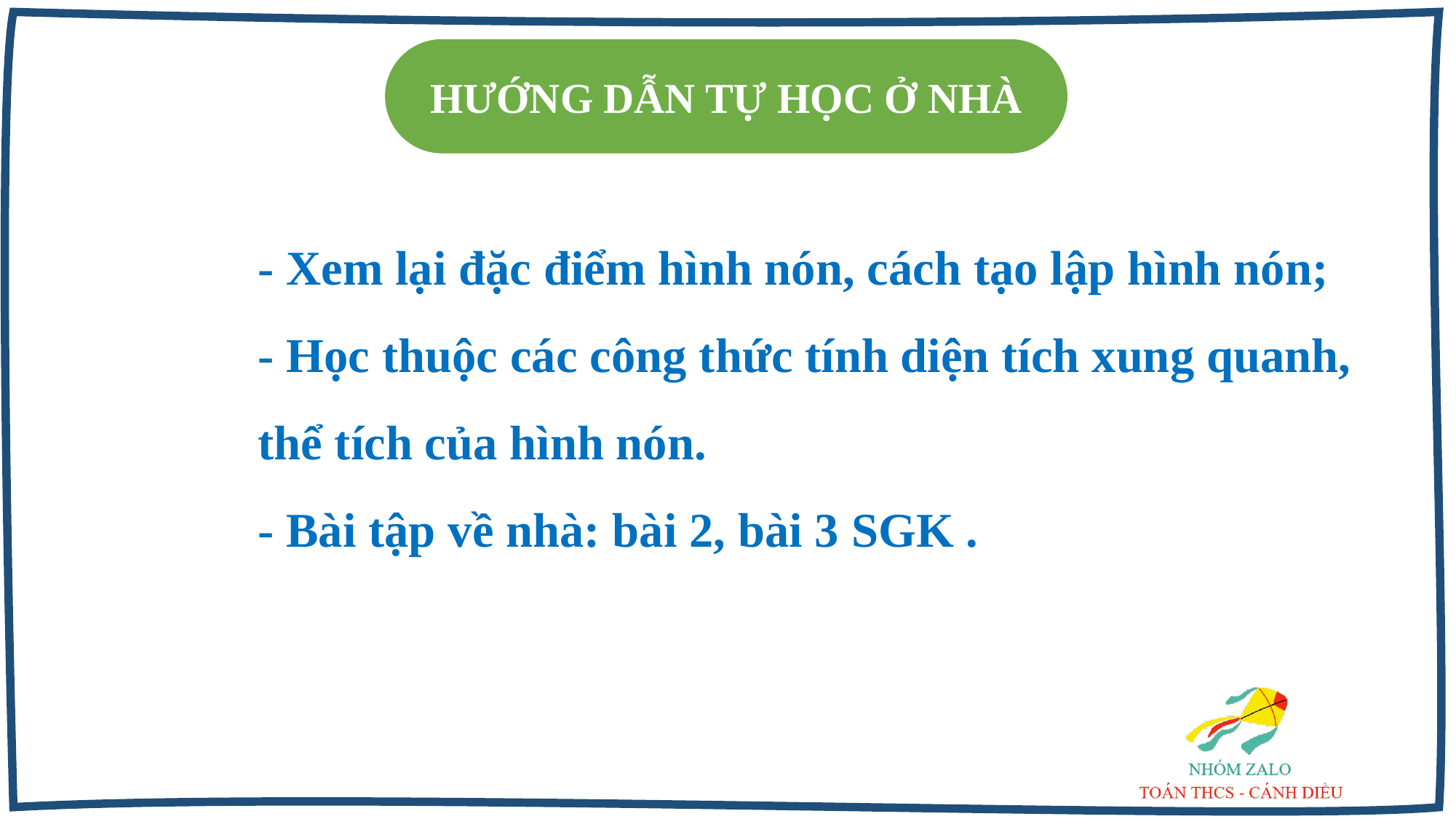

HƯỚNG DẪN TỰ HỌC Ở NHÀ
- Xem lại đặc điểm hình nón, cách tạo lập hình nón;
- Học thuộc các công thức tính diện tích xung quanh, thể tích của hình nón.
- Bài tập về nhà: bài 2, bài 3 SGK .